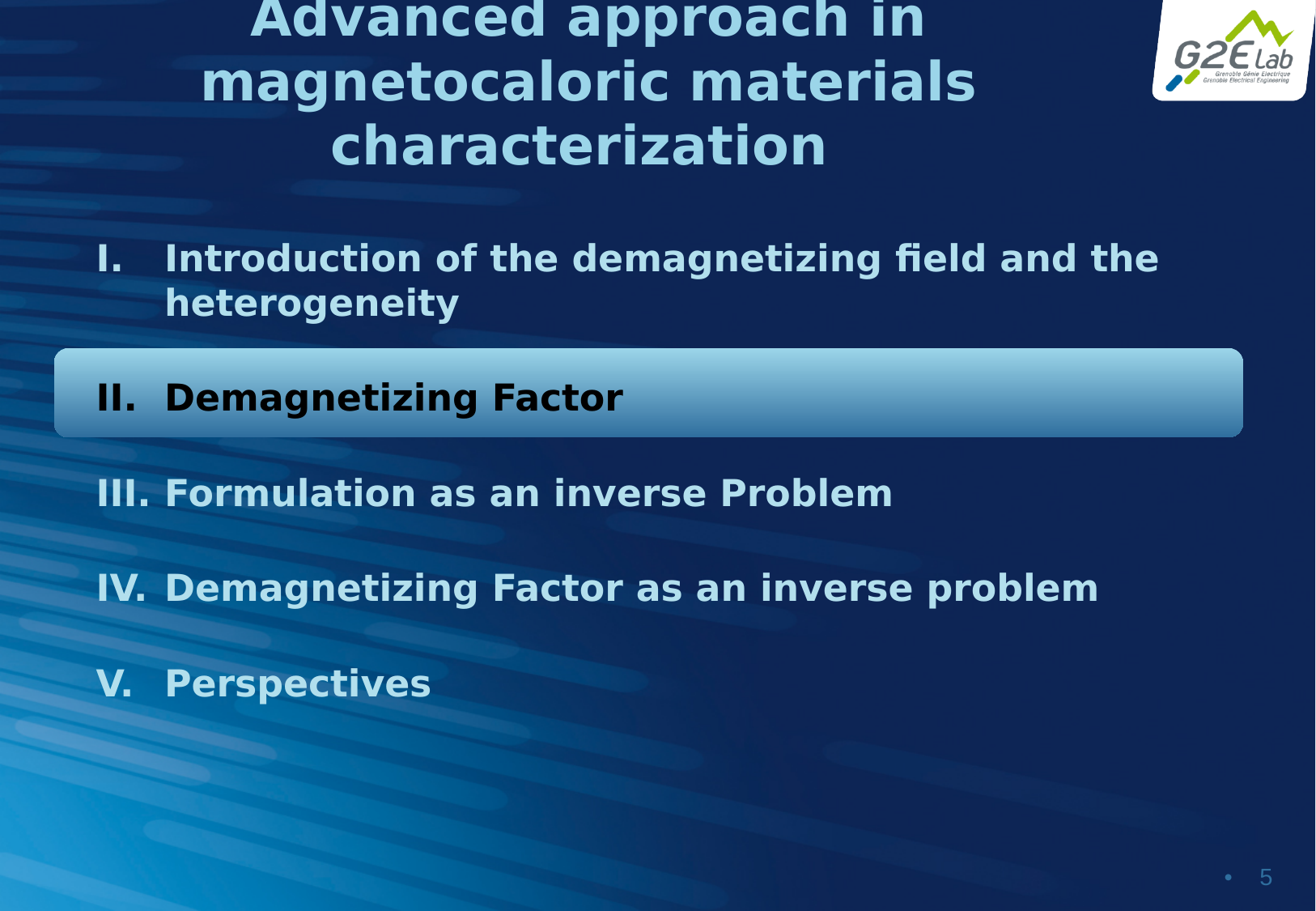

# Advanced approach in magnetocaloric materials characterization
Introduction of the demagnetizing field and the heterogeneity
Demagnetizing Factor
Formulation as an inverse Problem
Demagnetizing Factor as an inverse problem
Perspectives

 5